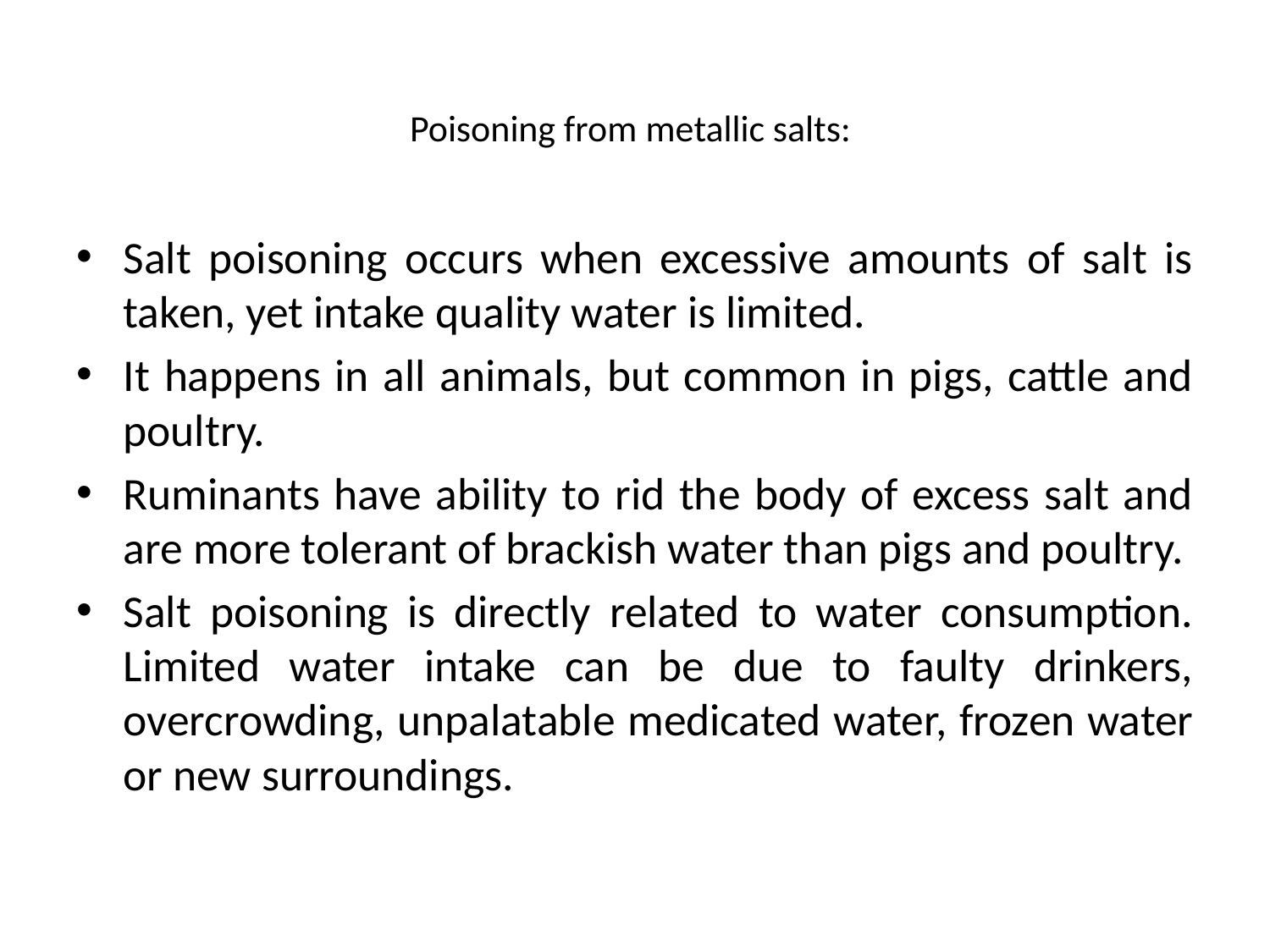

# Poisoning from metallic salts:
Salt poisoning occurs when excessive amounts of salt is taken, yet intake quality water is limited.
It happens in all animals, but common in pigs, cattle and poultry.
Ruminants have ability to rid the body of excess salt and are more tolerant of brackish water than pigs and poultry.
Salt poisoning is directly related to water consumption. Limited water intake can be due to faulty drinkers, overcrowding, unpalatable medicated water, frozen water or new surroundings.